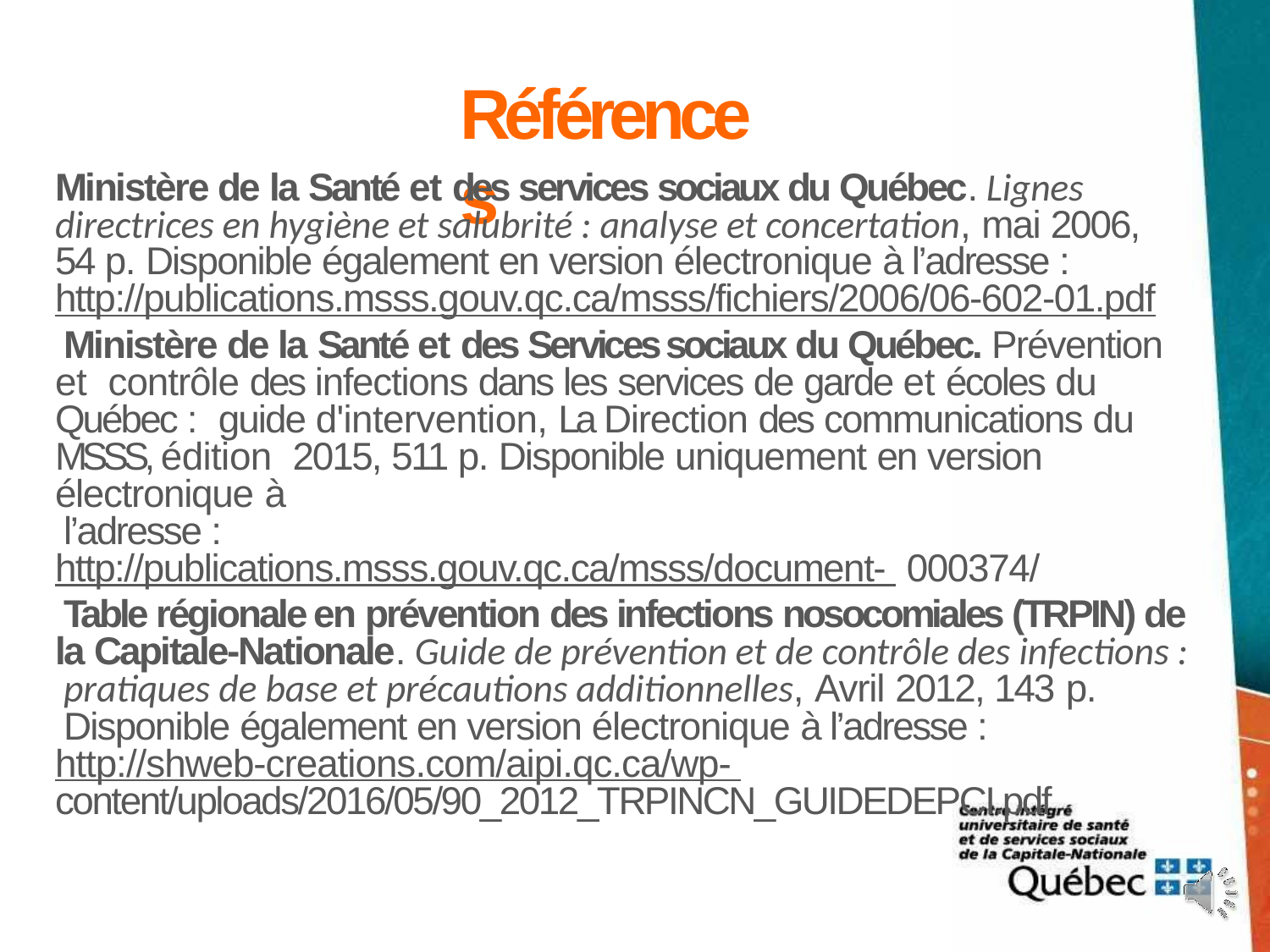

# Références
Ministère de la Santé et des services sociaux du Québec. Lignes  directrices en hygiène et salubrité : analyse et concertation, mai 2006,  54 p. Disponible également en version électronique à l’adresse :  http://publications.msss.gouv.qc.ca/msss/fichiers/2006/06-602-01.pdf
Ministère de la Santé et des Services sociaux du Québec. Prévention et  contrôle des infections dans les services de garde et écoles du Québec :  guide d'intervention, La Direction des communications du MSSS, édition  2015, 511 p. Disponible uniquement en version électronique à
l’adresse : http://publications.msss.gouv.qc.ca/msss/document-  000374/
Table régionale en prévention des infections nosocomiales (TRPIN) de  la Capitale-Nationale. Guide de prévention et de contrôle des infections :  pratiques de base et précautions additionnelles, Avril 2012, 143 p.
Disponible également en version électronique à l’adresse :  http://shweb-creations.com/aipi.qc.ca/wp-  content/uploads/2016/05/90_2012_TRPINCN_GUIDEDEPCI.pdf